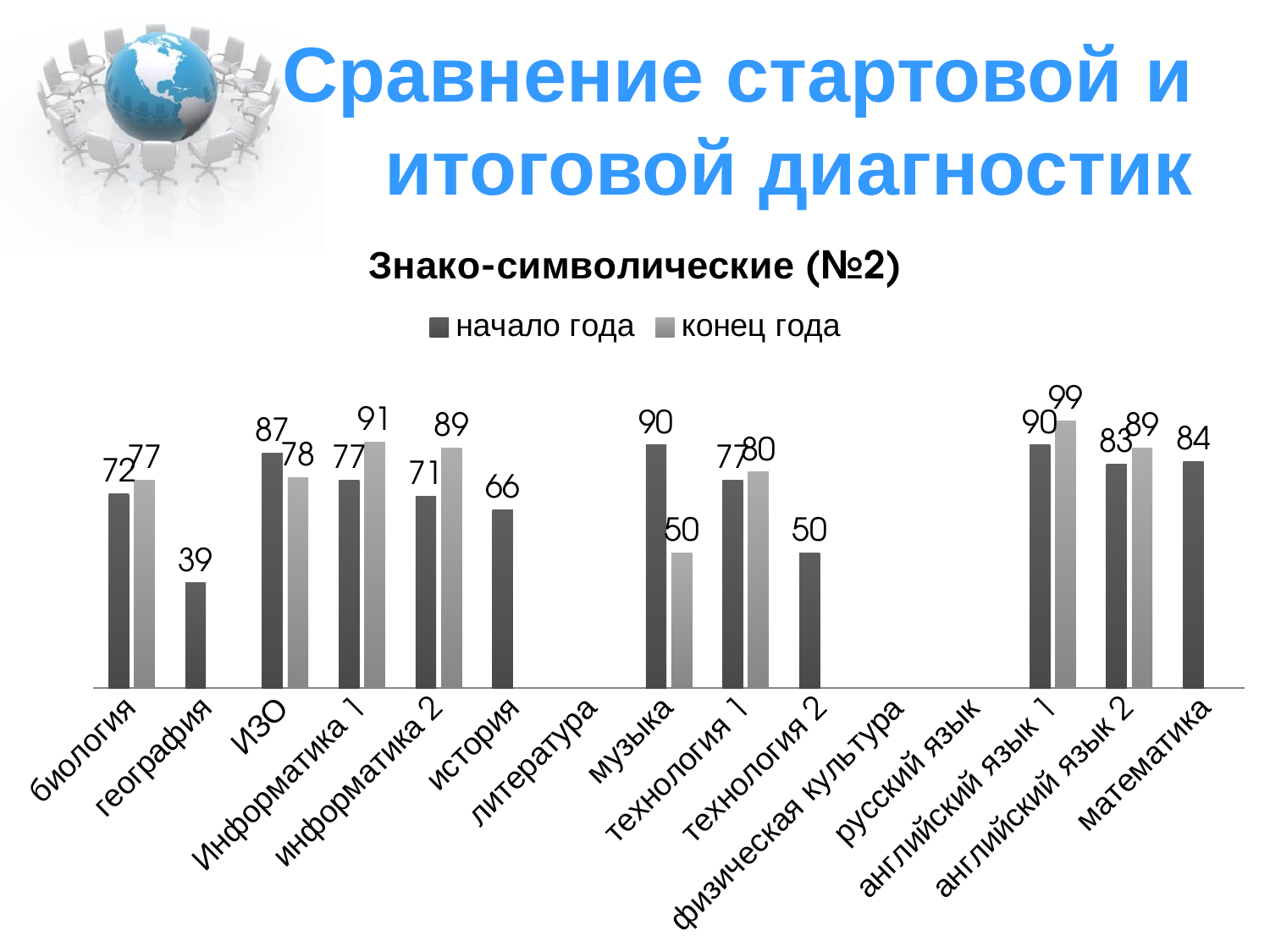

# Сравнение стартовой и итоговой диагностик

### Chart: Знако-символические (№2)

| Category | начало года | конец года |
|---|---|---|
| биология | 72.0 | 77.0 |
| география | 39.0 | None |
| ИЗО | 87.0 | 78.0 |
| Информатика 1 | 77.0 | 91.0 |
| информатика 2 | 71.0 | 89.0 |
| история | 66.0 | None |
| литература | None | None |
| музыка | 90.0 | 50.0 |
| технология 1 | 77.0 | 80.0 |
| технология 2 | 50.0 | None |
| физическая культура | None | None |
| русский язык | None | None |
| английский язык 1 | 90.0 | 99.0 |
| английский язык 2 | 83.0 | 89.0 |
| математика | 84.0 | None |